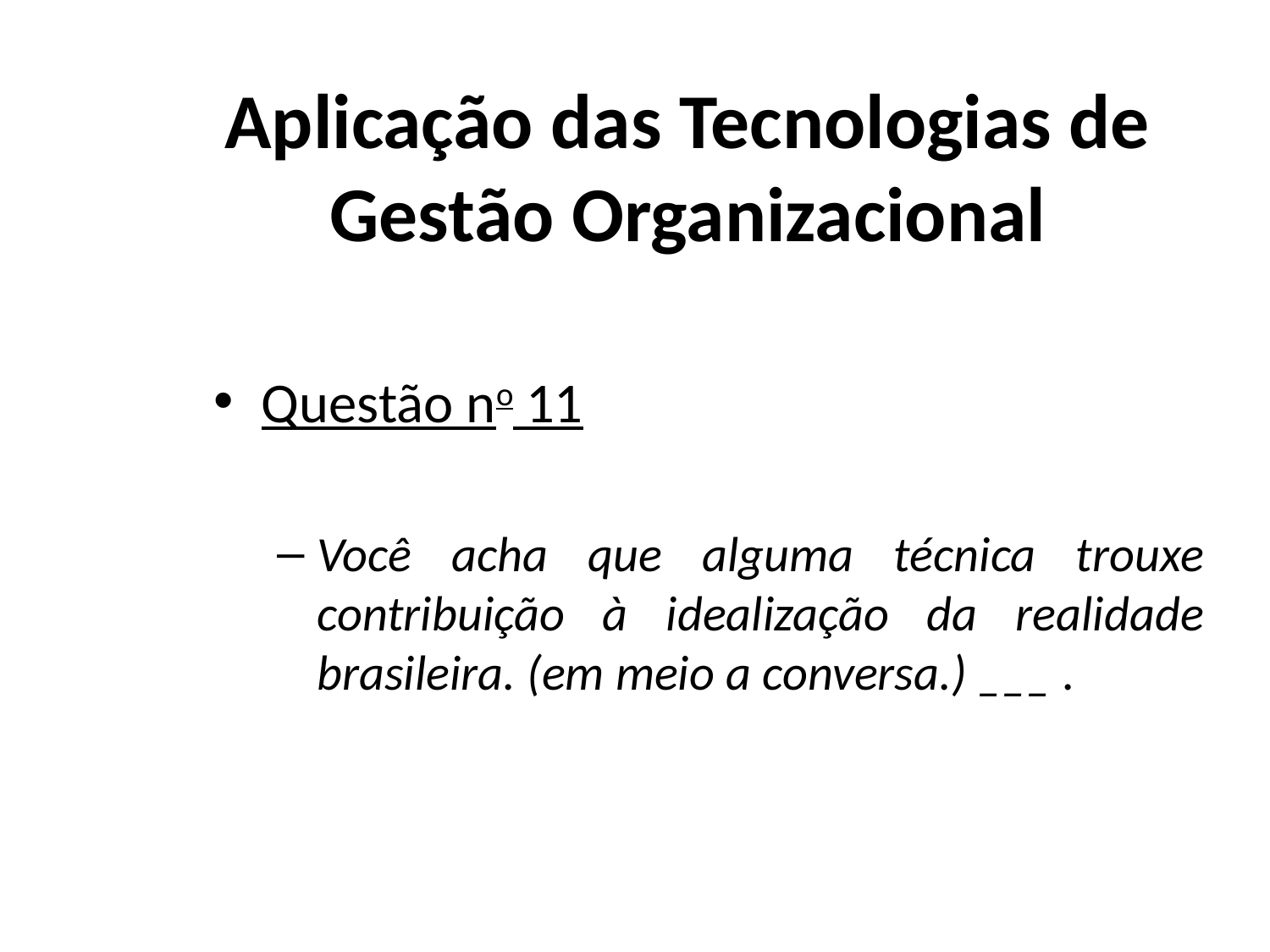

# Aplicação das Tecnologias de Gestão Organizacional
Questão no 11

Você acha que alguma técnica trouxe contribuição à idealização da realidade brasileira. (em meio a conversa.) ___ .